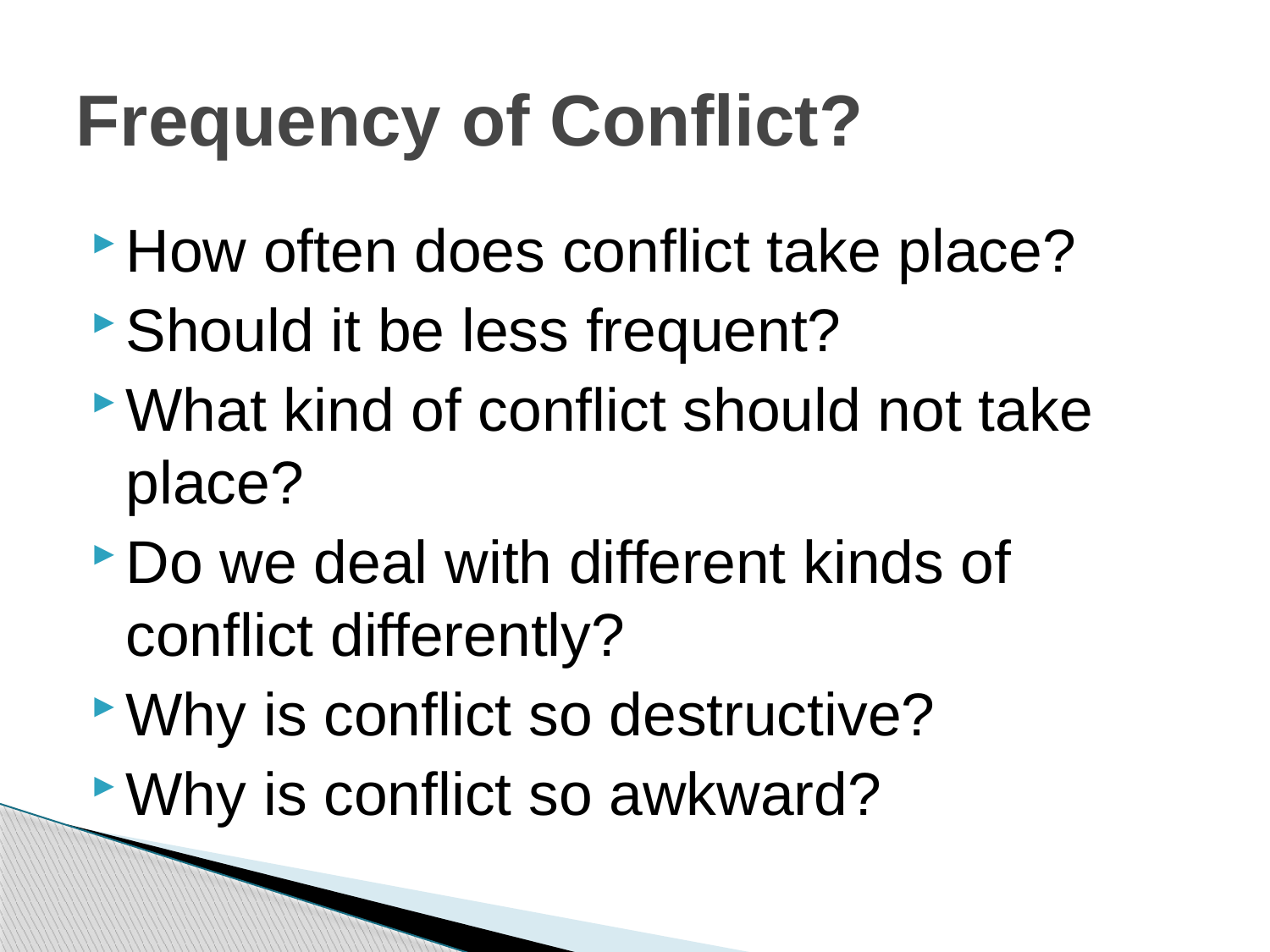

# Frequency of Conflict?
How often does conflict take place?
Should it be less frequent?
What kind of conflict should not take place?
Do we deal with different kinds of conflict differently?
Why is conflict so destructive?
Why is conflict so awkward?